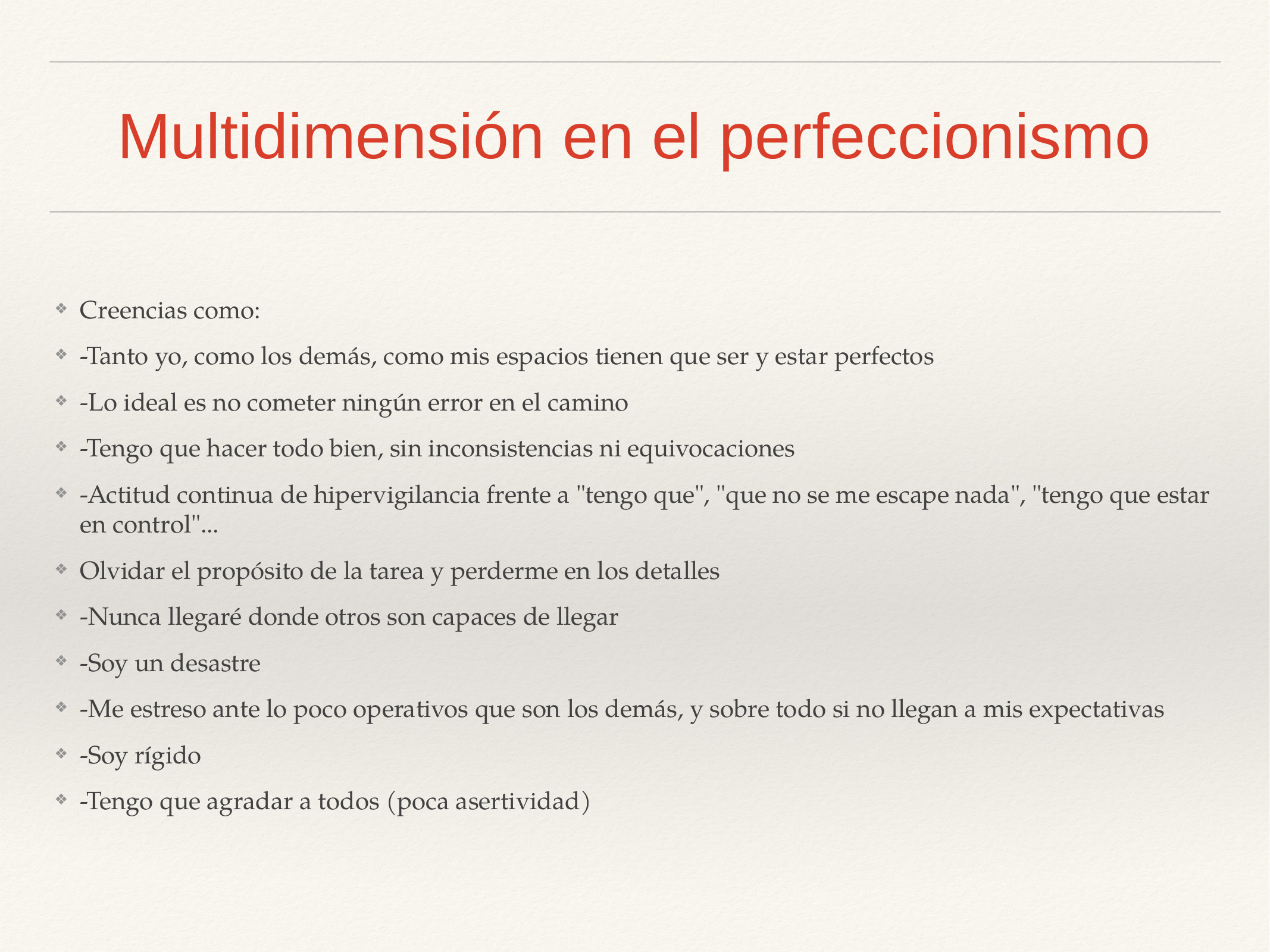

# Multidimensión en el perfeccionismo
Creencias como:
-Tanto yo, como los demás, como mis espacios tienen que ser y estar perfectos
-Lo ideal es no cometer ningún error en el camino
-Tengo que hacer todo bien, sin inconsistencias ni equivocaciones
-Actitud continua de hipervigilancia frente a "tengo que", "que no se me escape nada", "tengo que estar en control"...
Olvidar el propósito de la tarea y perderme en los detalles
-Nunca llegaré donde otros son capaces de llegar
-Soy un desastre
-Me estreso ante lo poco operativos que son los demás, y sobre todo si no llegan a mis expectativas
-Soy rígido
-Tengo que agradar a todos (poca asertividad)